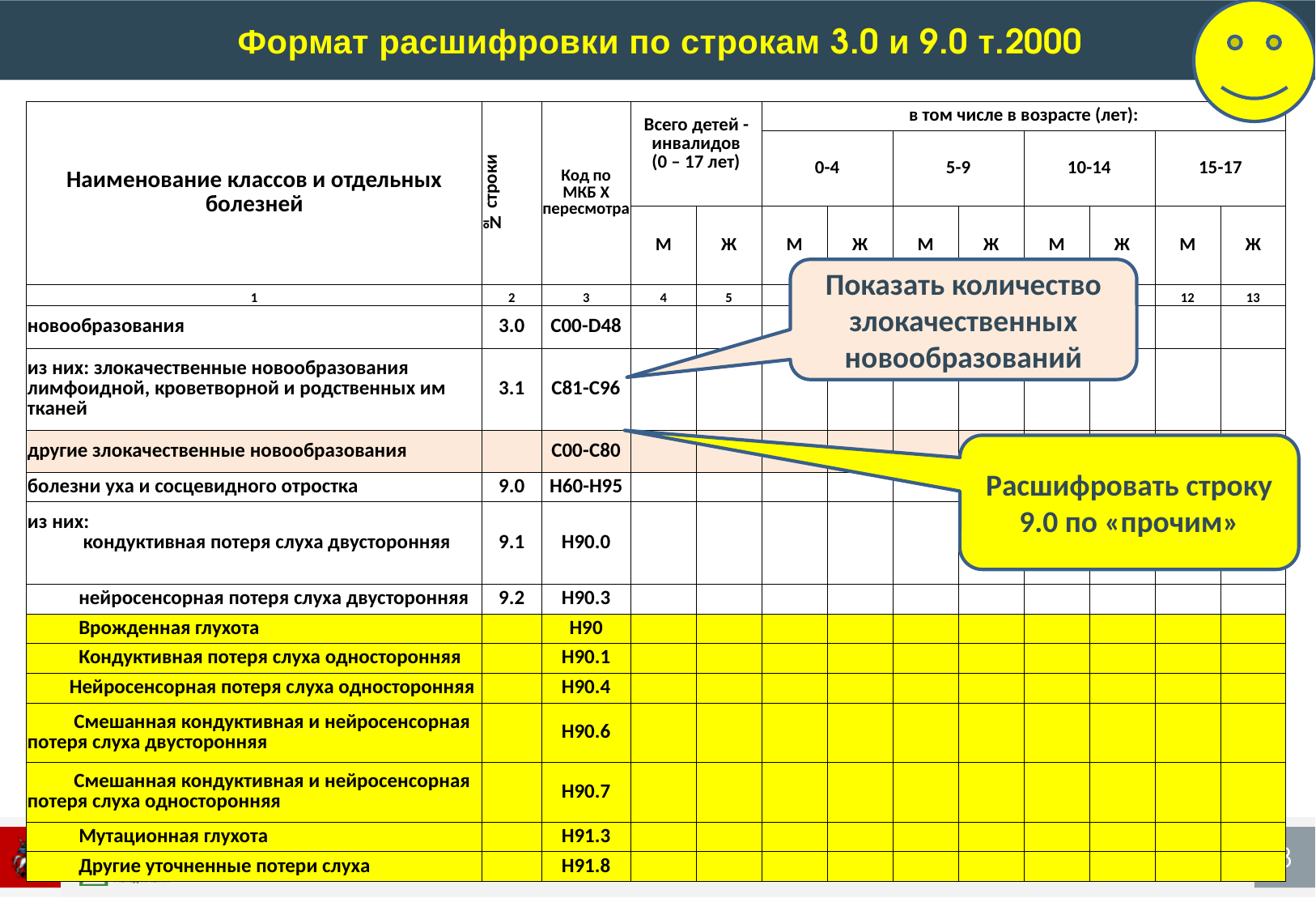

Формат расшифровки по строкам 3.0 и 9.0 т.2000
| Наименование классов и отдельных болезней | № строки | Код по МКБ Х пересмотра | Всего детей - инвалидов (0 – 17 лет) |  | в том числе в возрасте (лет): |  |  |  |  |  |  |  |
| --- | --- | --- | --- | --- | --- | --- | --- | --- | --- | --- | --- | --- |
|  |  |  |  |  | 0-4 |  | 5-9 |  | 10-14 |  | 15-17 |  |
|  |  |  | М | Ж | М | Ж | М | Ж | М | Ж | М | Ж |
| 1 | 2 | 3 | 4 | 5 | 6 | 7 | 8 | 9 | 10 | 11 | 12 | 13 |
| новообразования | 3.0 | C00-D48 |  |  |  |  |  |  |  |  |  |  |
| из них: злокачественные новообразования лимфоидной, кроветворной и родственных им тканей | 3.1 | C81-C96 |  |  |  |  |  |  |  |  |  |  |
| другие злокачественные новообразования |  | С00-C80 |  |  |  |  |  |  |  |  |  |  |
| болезни уха и сосцевидного отростка | 9.0 | H60-H95 |  |  |  |  |  |  |  |  |  |  |
| из них: кондуктивная потеря слуха двусторонняя | 9.1 | H90.0 |  |  |  |  |  |  |  |  |  |  |
| нейросенсорная потеря слуха двусторонняя | 9.2 | H90.3 |  |  |  |  |  |  |  |  |  |  |
| Врожденная глухота |  | Н90 |  |  |  |  |  |  |  |  |  |  |
| Кондуктивная потеря слуха односторонняя |  | Н90.1 |  |  |  |  |  |  |  |  |  |  |
| Нейросенсорная потеря слуха односторонняя |  | Н90.4 |  |  |  |  |  |  |  |  |  |  |
| Смешанная кондуктивная и нейросенсорная потеря слуха двусторонняя |  | Н90.6 |  |  |  |  |  |  |  |  |  |  |
| Смешанная кондуктивная и нейросенсорная потеря слуха односторонняя |  | Н90.7 |  |  |  |  |  |  |  |  |  |  |
| Мутационная глухота |  | Н91.3 |  |  |  |  |  |  |  |  |  |  |
| Другие уточненные потери слуха |  | Н91.8 |  |  |  |  |  |  |  |  |  |  |
Показать количество злокачественных новообразований
Расшифровать строку 9.0 по «прочим»